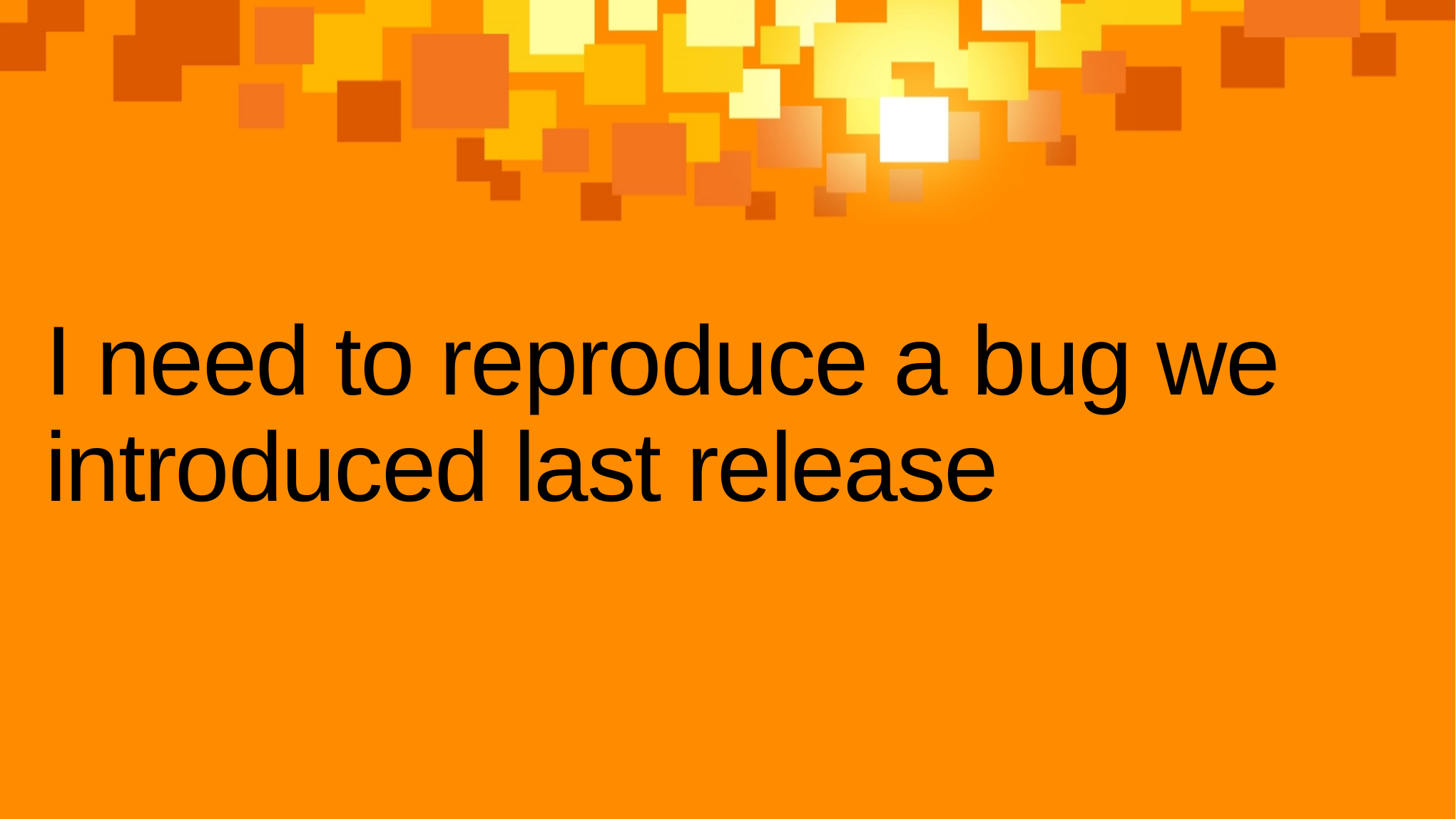

# I need to reproduce a bug we introduced last release